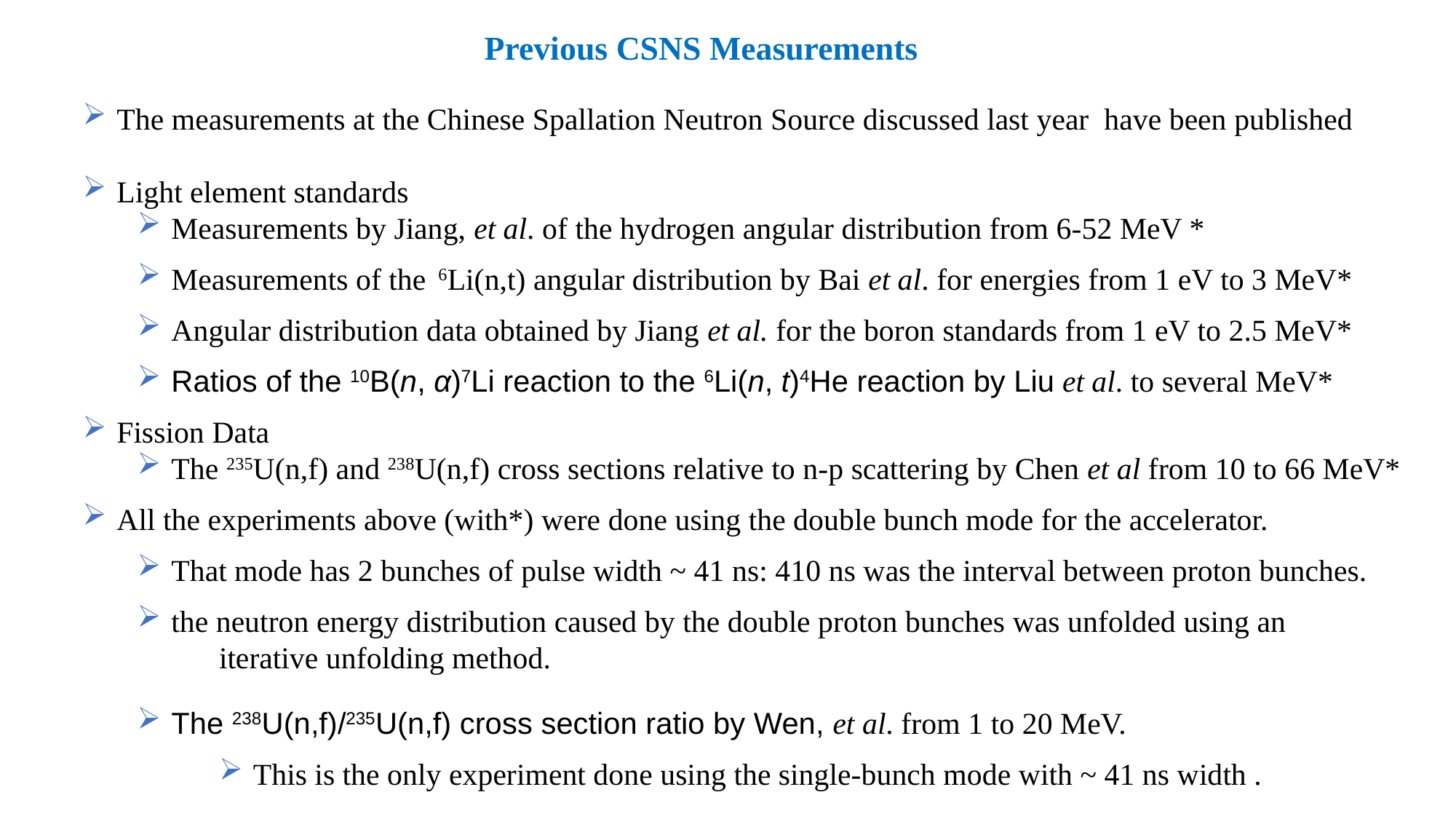

Previous CSNS Measurements

The measurements at the Chinese Spallation Neutron Source discussed last year  have been published

Light element standards
Measurements by Jiang, et al. of the hydrogen angular distribution from 6-52 MeV *

Measurements of the  6Li(n,t) angular distribution by Bai et al. for energies from 1 eV to 3 MeV*

Angular distribution data obtained by Jiang et al. for the boron standards from 1 eV to 2.5 MeV*

Ratios of the 10B(n, α)7Li reaction to the 6Li(n, t)4He reaction by Liu et al. to several MeV*

Fission Data
The 235U(n,f) and 238U(n,f) cross sections relative to n-p scattering by Chen et al from 10 to 66 MeV*

All the experiments above (with*) were done using the double bunch mode for the accelerator.

That mode has 2 bunches of pulse width ~ 41 ns: 410 ns was the interval between proton bunches.

the neutron energy distribution caused by the double proton bunches was unfolded using an
iterative unfolding method.

The 238U(n,f)/235U(n,f) cross section ratio by Wen, et al. from 1 to 20 MeV.

This is the only experiment done using the single-bunch mode with ~ 41 ns width .

Differential cross section data were obtained at 10 angles from 10 to 55 degrees. The shape measurements extend from 6 MeV to 52 MeV with 23 energy points. The flight path was 57.99m.
The measurements generally agree well compared with existing measurements, evaluations and theoretical calculations (H. Jiang et al., Eur. Phys. J. A 57 6 (2021))

The hydrogen standard is limited to 20 MeV at the present time. The Jiang et al. data combined with the database being developed by Paris and Hale at LANL will allow an evaluation with an extended energy range to be produced. Their objective is to extend the evaluation to about 350 MeV the threshold for neutral pi production.

It has been decided to wait until the next evaluation of the standards before extending the hydrogen energy range.